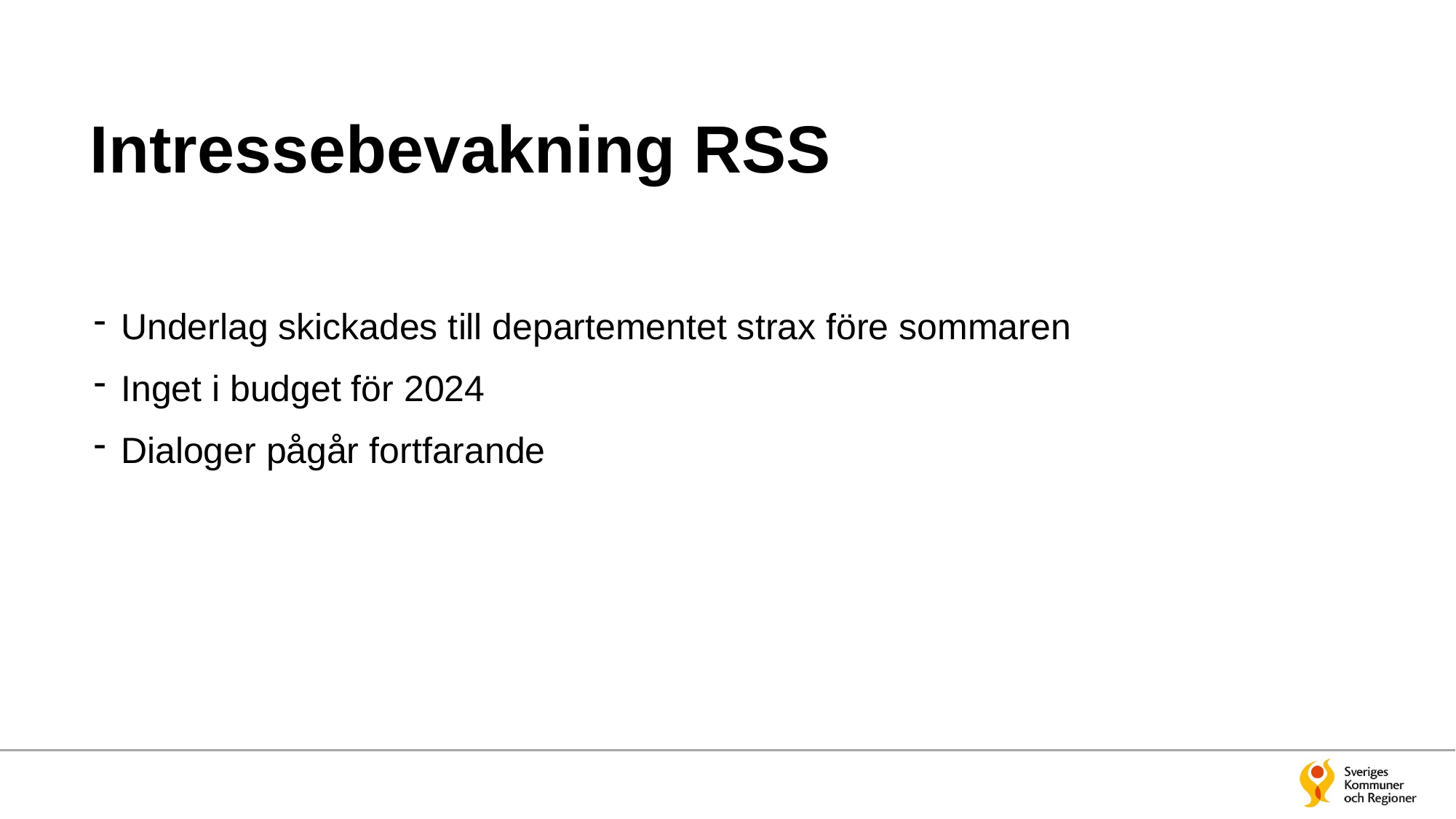

# Intressebevakning RSS
Underlag skickades till departementet strax före sommaren
Inget i budget för 2024
Dialoger pågår fortfarande